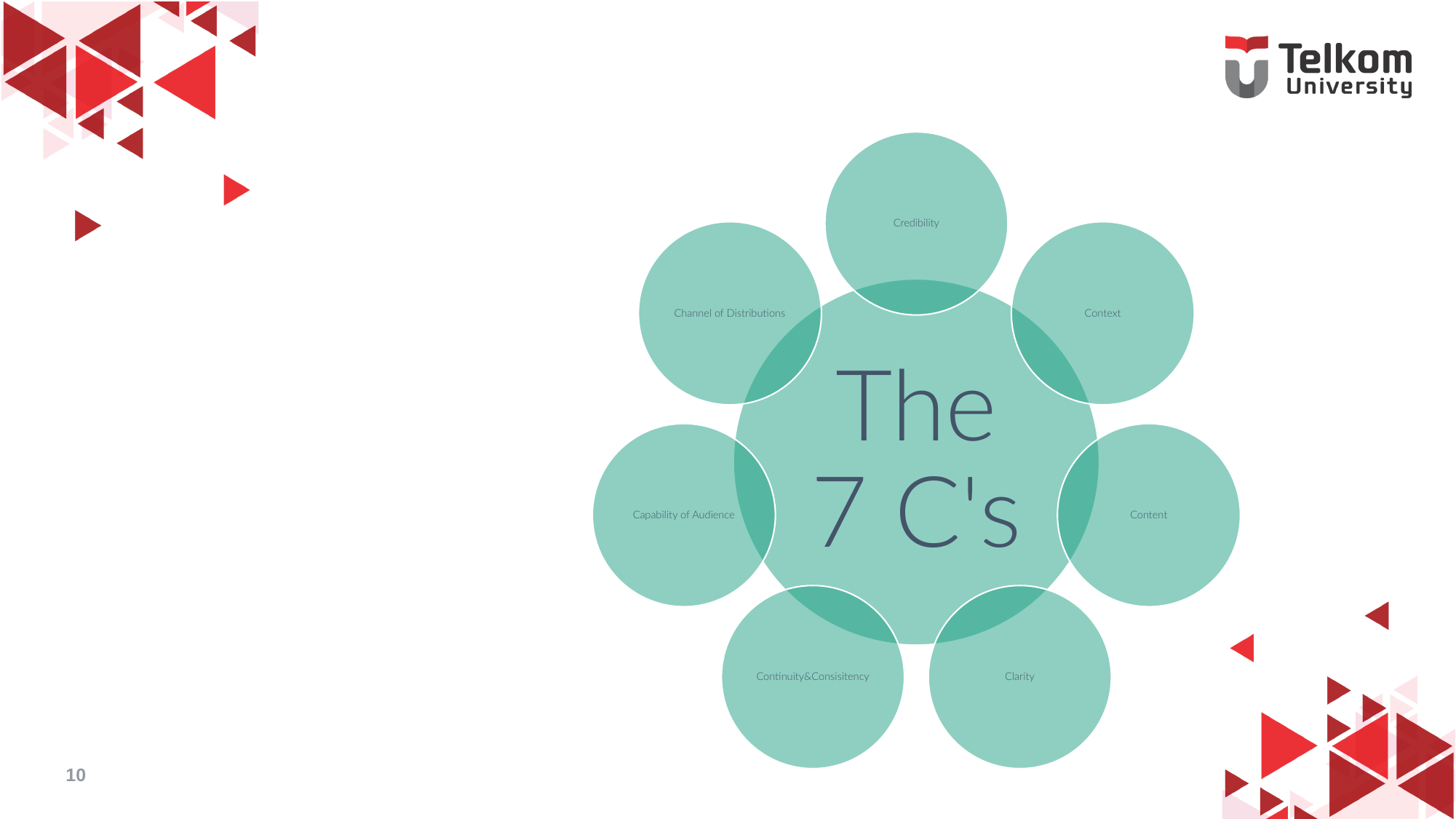

The 7 C's
Credibility
Context
Content
Clarity
Continuity&Consisitency
Capability of Audience
Channel of Distributions
#

10